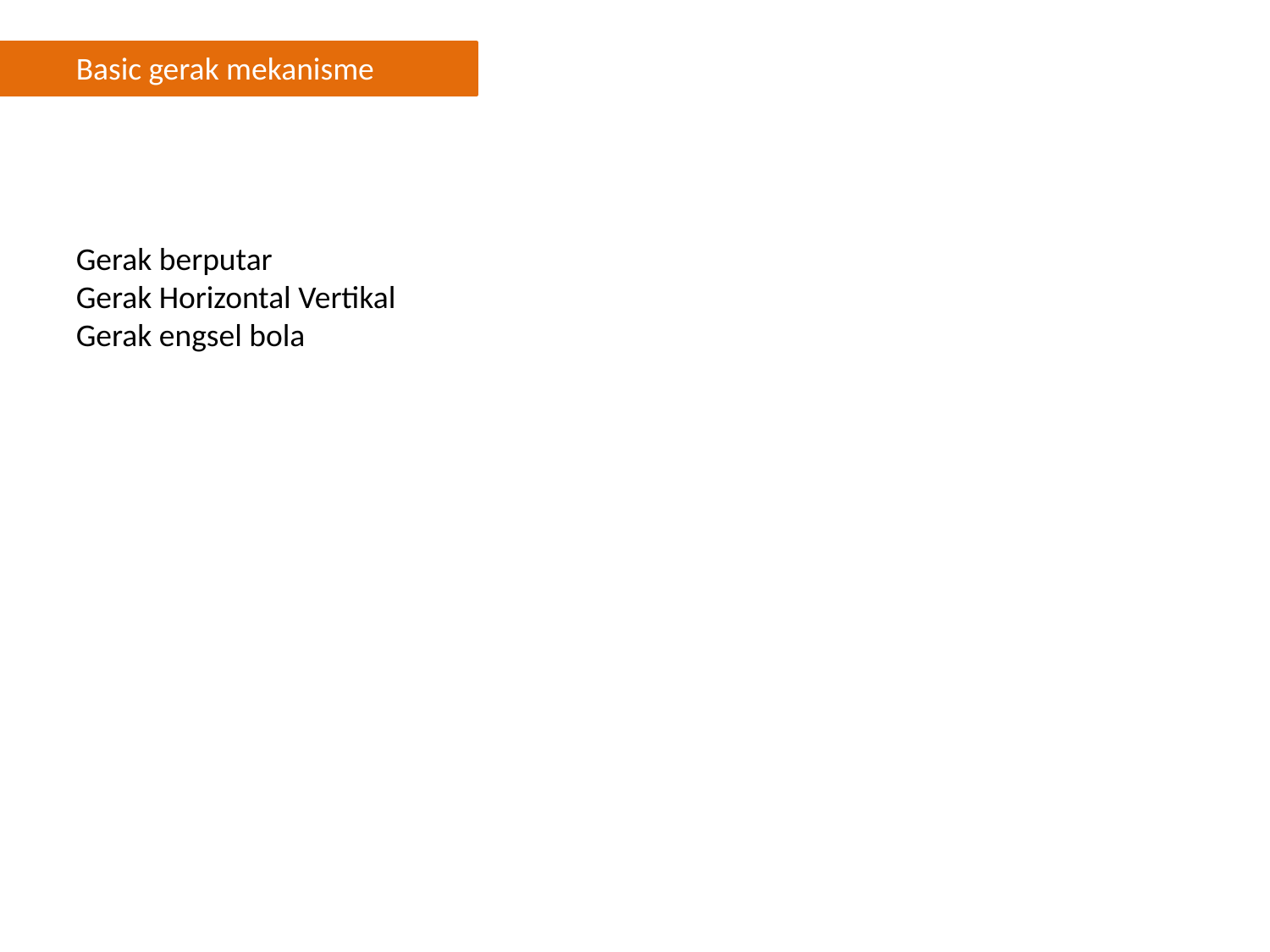

Basic gerak mekanisme

Gerak berputar
Gerak Horizontal Vertikal
Gerak engsel bola